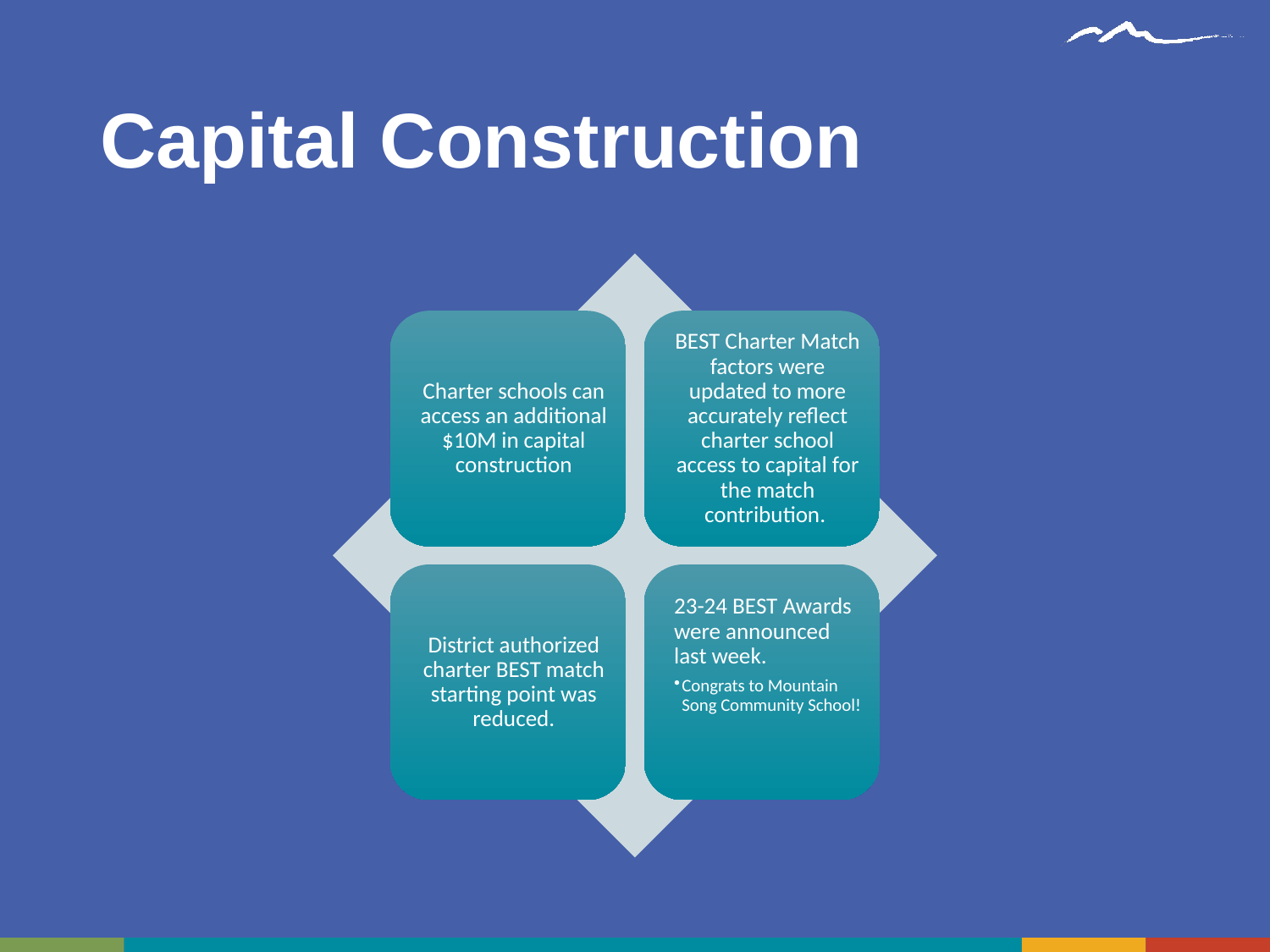

# Capital Construction
Charter schools can access an additional $10M in capital construction
BEST Charter Match factors were updated to more accurately reflect charter school access to capital for the match contribution.
District authorized charter BEST match starting point was reduced.
23-24 BEST Awards were announced last week.
Congrats to Mountain Song Community School!